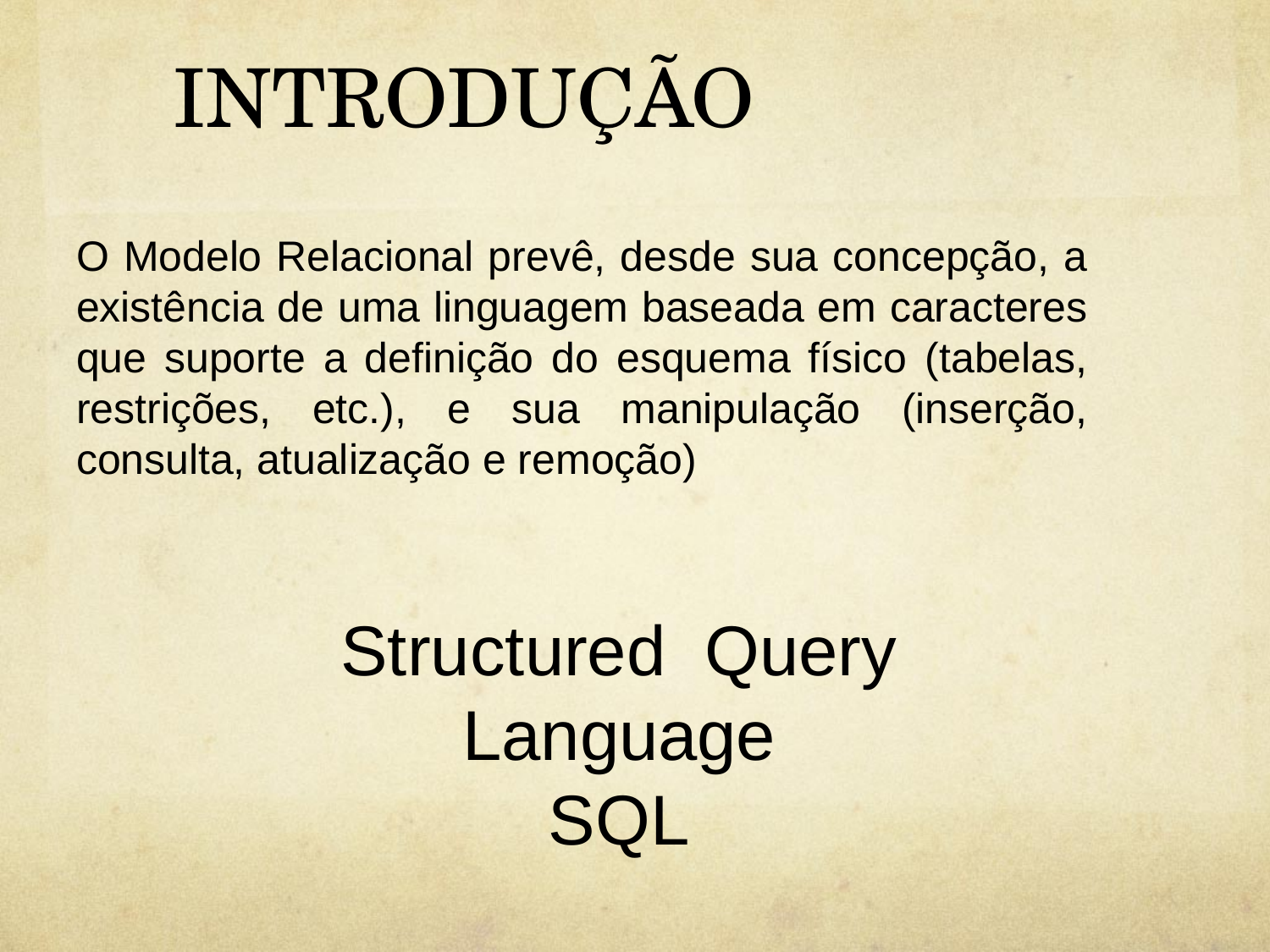

# INTRODUÇÃO
O Modelo Relacional prevê, desde sua concepção, a existência de uma linguagem baseada em caracteres que suporte a definição do esquema físico (tabelas, restrições, etc.), e sua manipulação (inserção, consulta, atualização e remoção)
Structured  Query Language
SQL